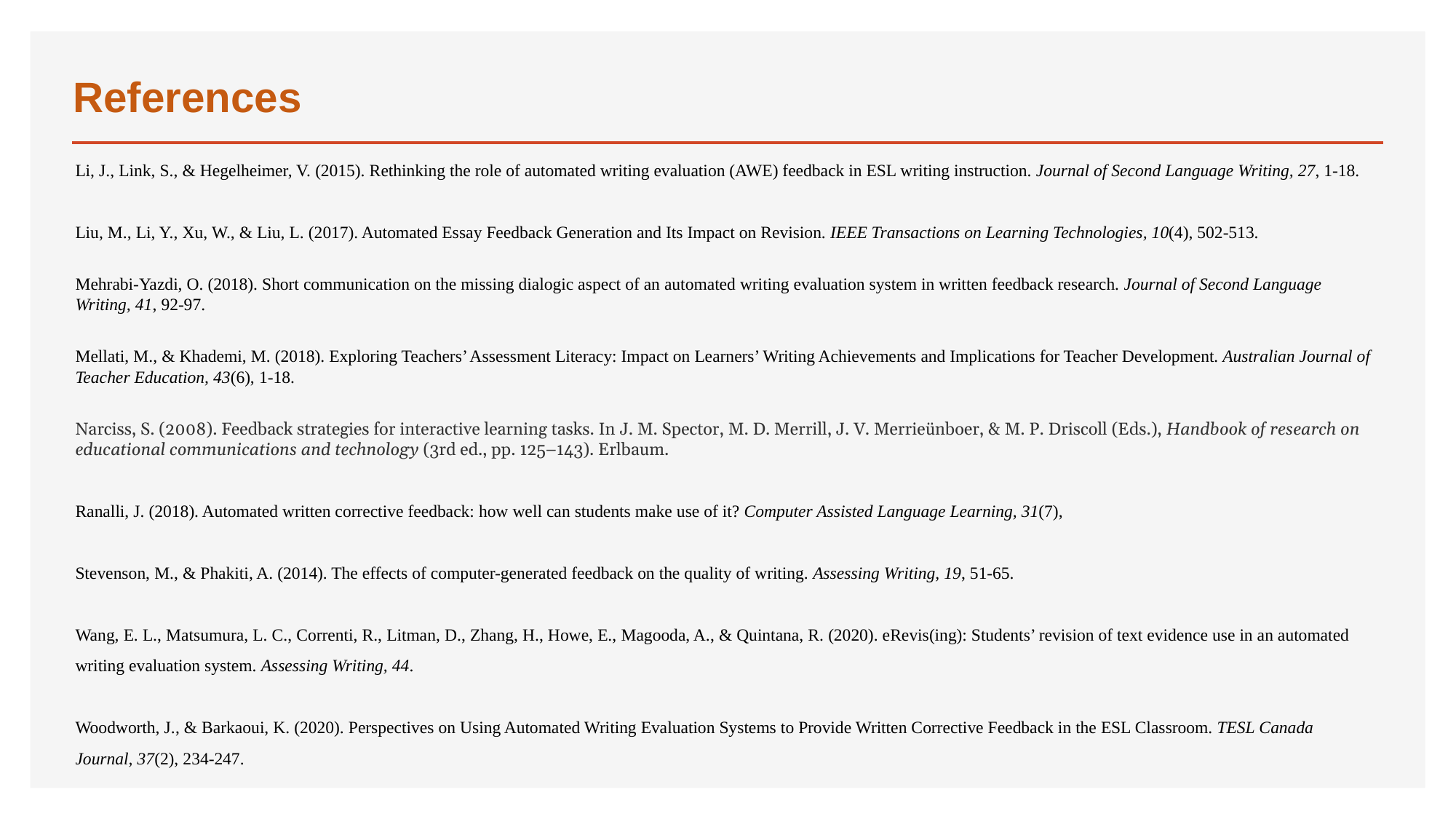

# References
Li, J., Link, S., & Hegelheimer, V. (2015). Rethinking the role of automated writing evaluation (AWE) feedback in ESL writing instruction. Journal of Second Language Writing, 27, 1-18.
Liu, M., Li, Y., Xu, W., & Liu, L. (2017). Automated Essay Feedback Generation and Its Impact on Revision. IEEE Transactions on Learning Technologies, 10(4), 502-513.
Mehrabi-Yazdi, O. (2018). Short communication on the missing dialogic aspect of an automated writing evaluation system in written feedback research. Journal of Second Language Writing, 41, 92-97.
Mellati, M., & Khademi, M. (2018). Exploring Teachers’ Assessment Literacy: Impact on Learners’ Writing Achievements and Implications for Teacher Development. Australian Journal of Teacher Education, 43(6), 1-18.
Narciss, S. (2008). Feedback strategies for interactive learning tasks. In J. M. Spector, M. D. Merrill, J. V. Merrieünboer, & M. P. Driscoll (Eds.), Handbook of research on educational communications and technology (3rd ed., pp. 125–143). Erlbaum.
Ranalli, J. (2018). Automated written corrective feedback: how well can students make use of it? Computer Assisted Language Learning, 31(7),
Stevenson, M., & Phakiti, A. (2014). The effects of computer-generated feedback on the quality of writing. Assessing Writing, 19, 51-65.
Wang, E. L., Matsumura, L. C., Correnti, R., Litman, D., Zhang, H., Howe, E., Magooda, A., & Quintana, R. (2020). eRevis(ing): Students’ revision of text evidence use in an automated writing evaluation system. Assessing Writing, 44.
Woodworth, J., & Barkaoui, K. (2020). Perspectives on Using Automated Writing Evaluation Systems to Provide Written Corrective Feedback in the ESL Classroom. TESL Canada Journal, 37(2), 234-247.